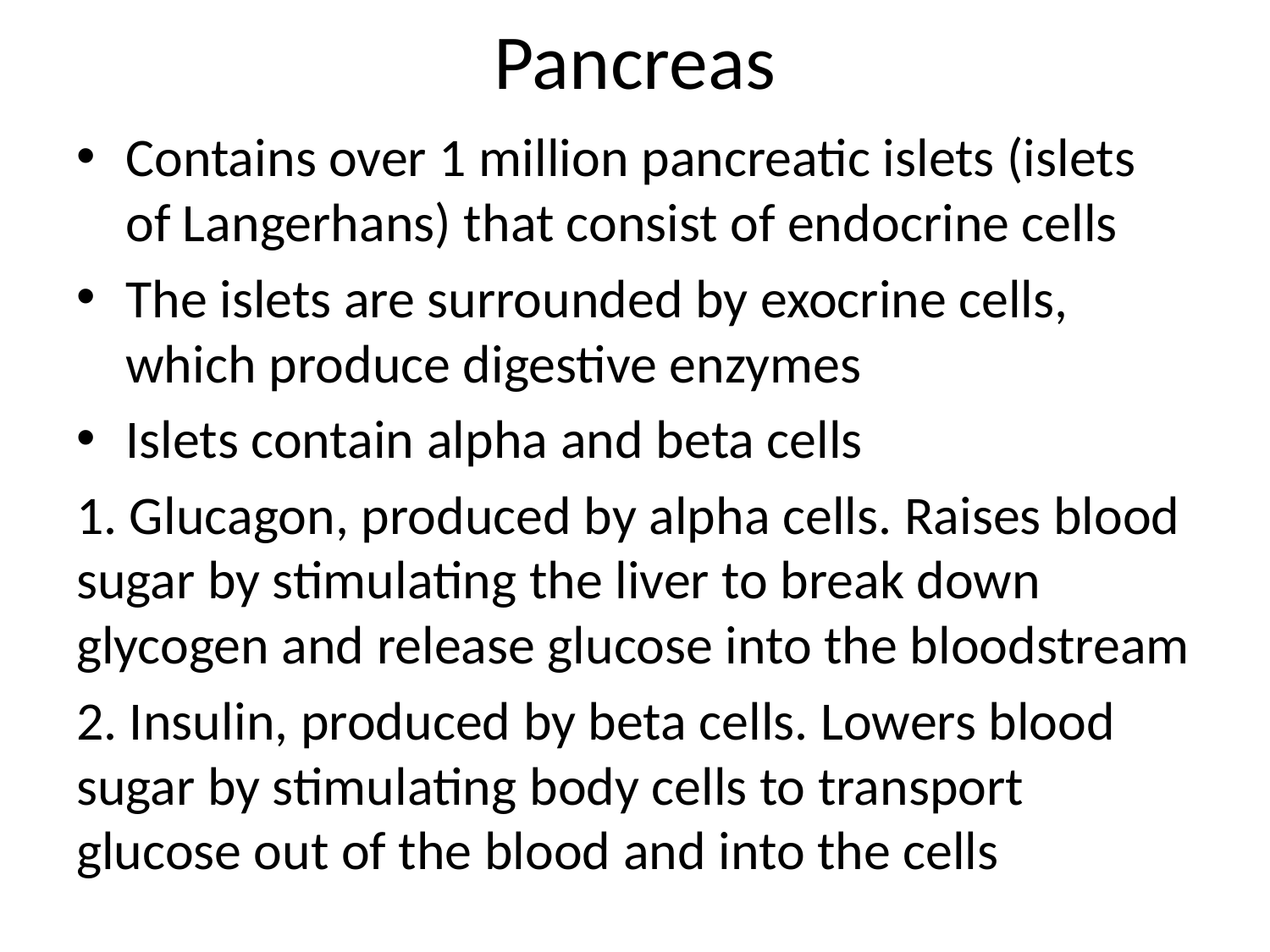

# Pancreas
Contains over 1 million pancreatic islets (islets of Langerhans) that consist of endocrine cells
The islets are surrounded by exocrine cells, which produce digestive enzymes
Islets contain alpha and beta cells
1. Glucagon, produced by alpha cells. Raises blood sugar by stimulating the liver to break down glycogen and release glucose into the bloodstream
2. Insulin, produced by beta cells. Lowers blood sugar by stimulating body cells to transport glucose out of the blood and into the cells